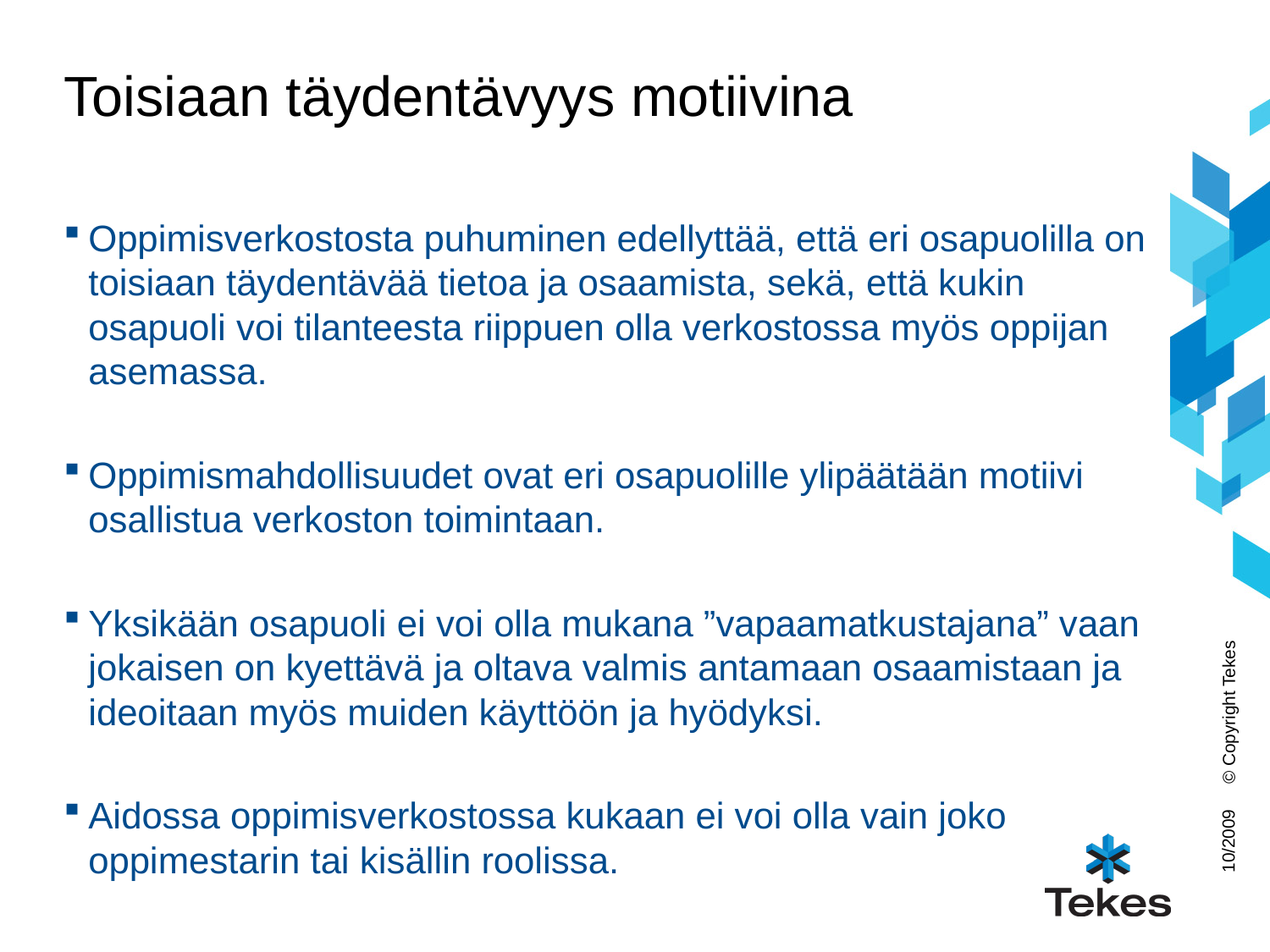

# Toisiaan täydentävyys motiivina
Oppimisverkostosta puhuminen edellyttää, että eri osapuolilla on toisiaan täydentävää tietoa ja osaamista, sekä, että kukin osapuoli voi tilanteesta riippuen olla verkostossa myös oppijan asemassa.

Oppimismahdollisuudet ovat eri osapuolille ylipäätään motiivi osallistua verkoston toimintaan.

Yksikään osapuoli ei voi olla mukana ”vapaamatkustajana” vaan jokaisen on kyettävä ja oltava valmis antamaan osaamistaan ja ideoitaan myös muiden käyttöön ja hyödyksi.

Aidossa oppimisverkostossa kukaan ei voi olla vain joko oppimestarin tai kisällin roolissa.

© Copyright Tekes

10/2009